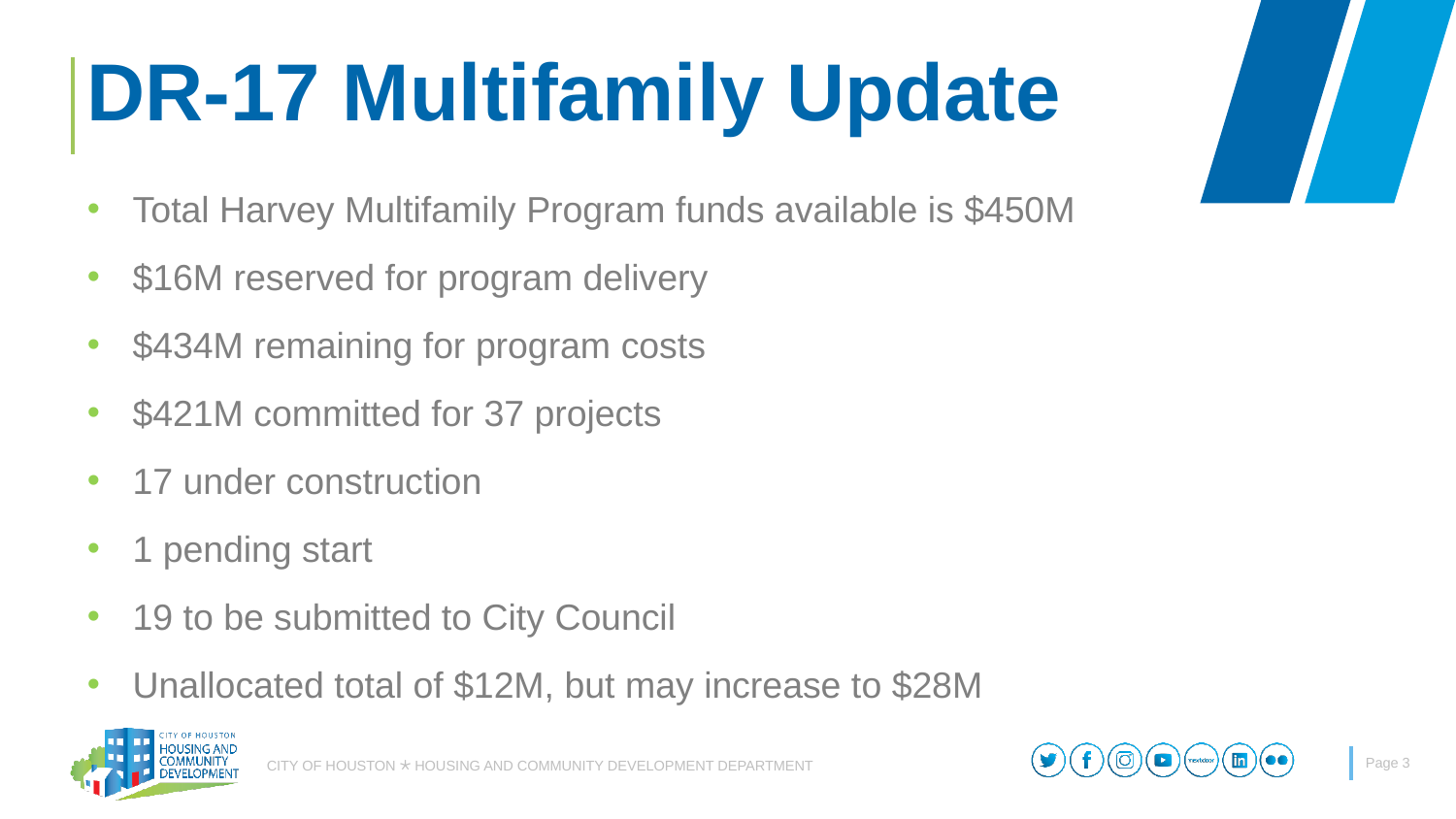

# DR-17 Multifamily Update
Total Harvey Multifamily Program funds available is $450M
$16M reserved for program delivery
$434M remaining for program costs
$421M committed for 37 projects
17 under construction
1 pending start
19 to be submitted to City Council
Unallocated total of $12M, but may increase to $28M